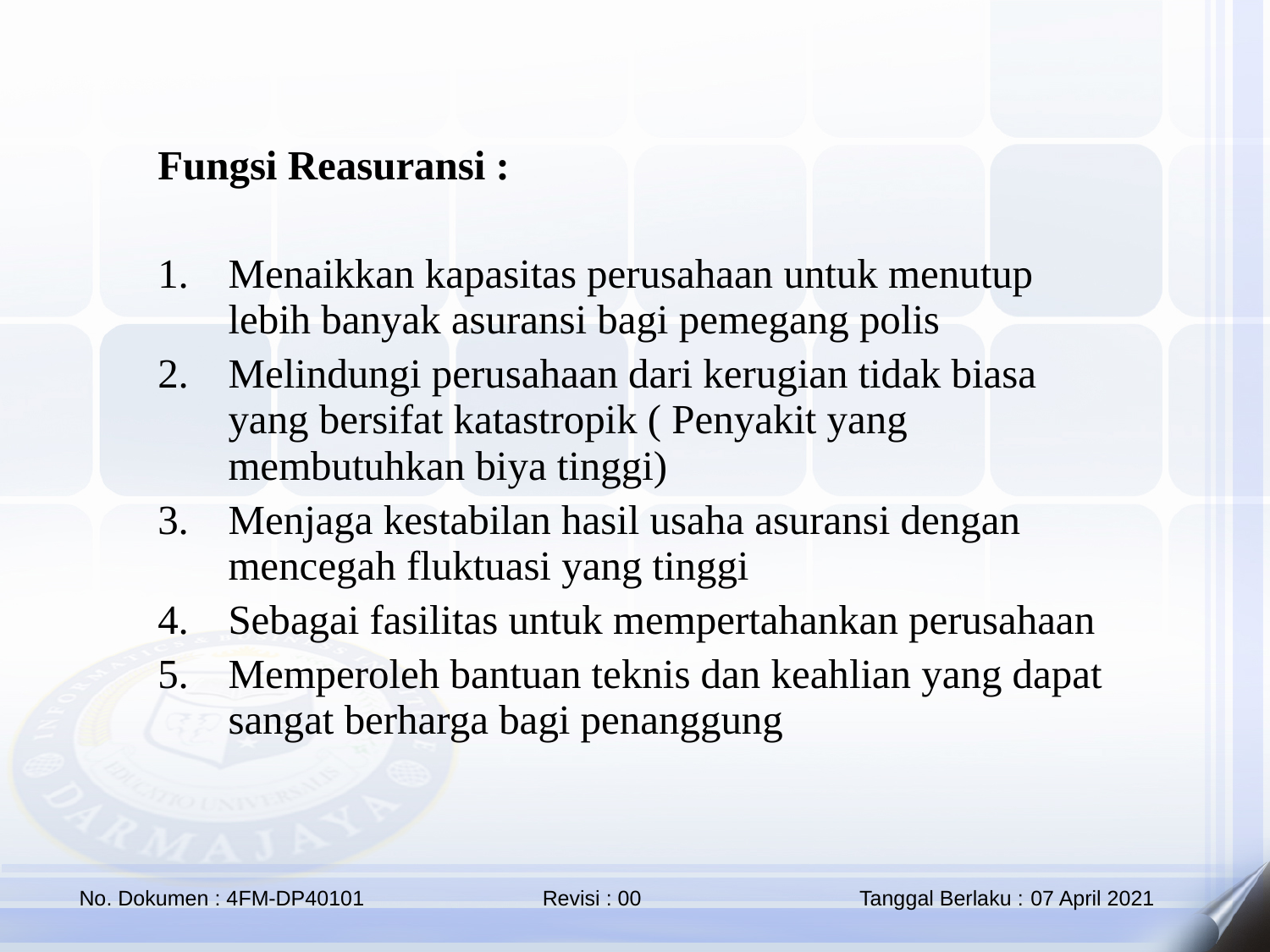

Fungsi Reasuransi :

Menaikkan kapasitas perusahaan untuk menutup lebih banyak asuransi bagi pemegang polis
Melindungi perusahaan dari kerugian tidak biasa yang bersifat katastropik ( Penyakit yang membutuhkan biya tinggi)
Menjaga kestabilan hasil usaha asuransi dengan mencegah fluktuasi yang tinggi
Sebagai fasilitas untuk mempertahankan perusahaan
Memperoleh bantuan teknis dan keahlian yang dapat sangat berharga bagi penanggung